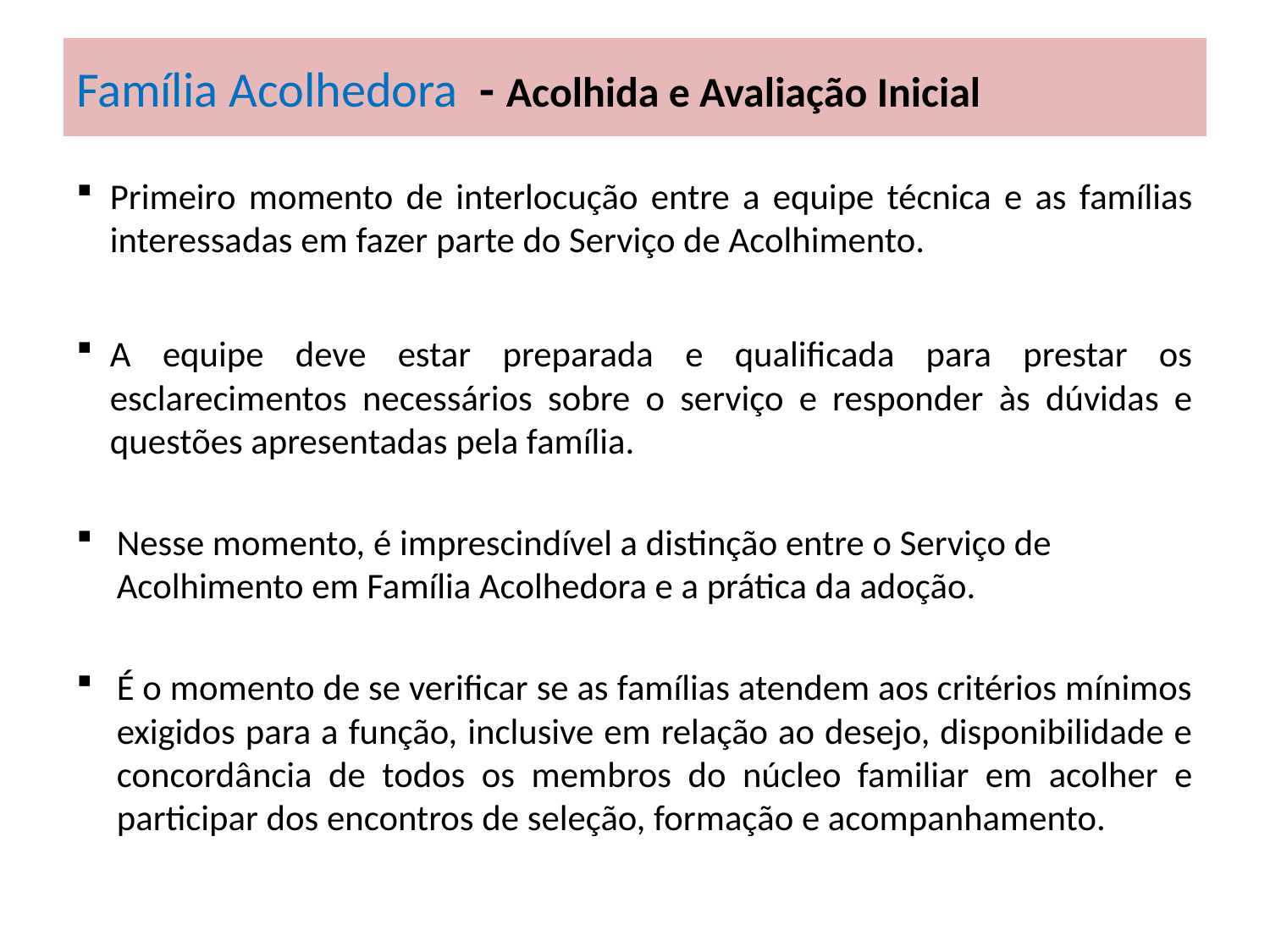

# Família Acolhedora  - Acolhida e Avaliação Inicial

Primeiro momento de interlocução entre a equipe técnica e as famílias interessadas em fazer parte do Serviço de Acolhimento.

A equipe deve estar preparada e qualificada para prestar os esclarecimentos necessários sobre o serviço e responder às dúvidas e questões apresentadas pela família.

Nesse momento, é imprescindível a distinção entre o Serviço de Acolhimento em Família Acolhedora e a prática da adoção.

É o momento de se verificar se as famílias atendem aos critérios mínimos exigidos para a função, inclusive em relação ao desejo, disponibilidade e concordância de todos os membros do núcleo familiar em acolher e participar dos encontros de seleção, formação e acompanhamento.